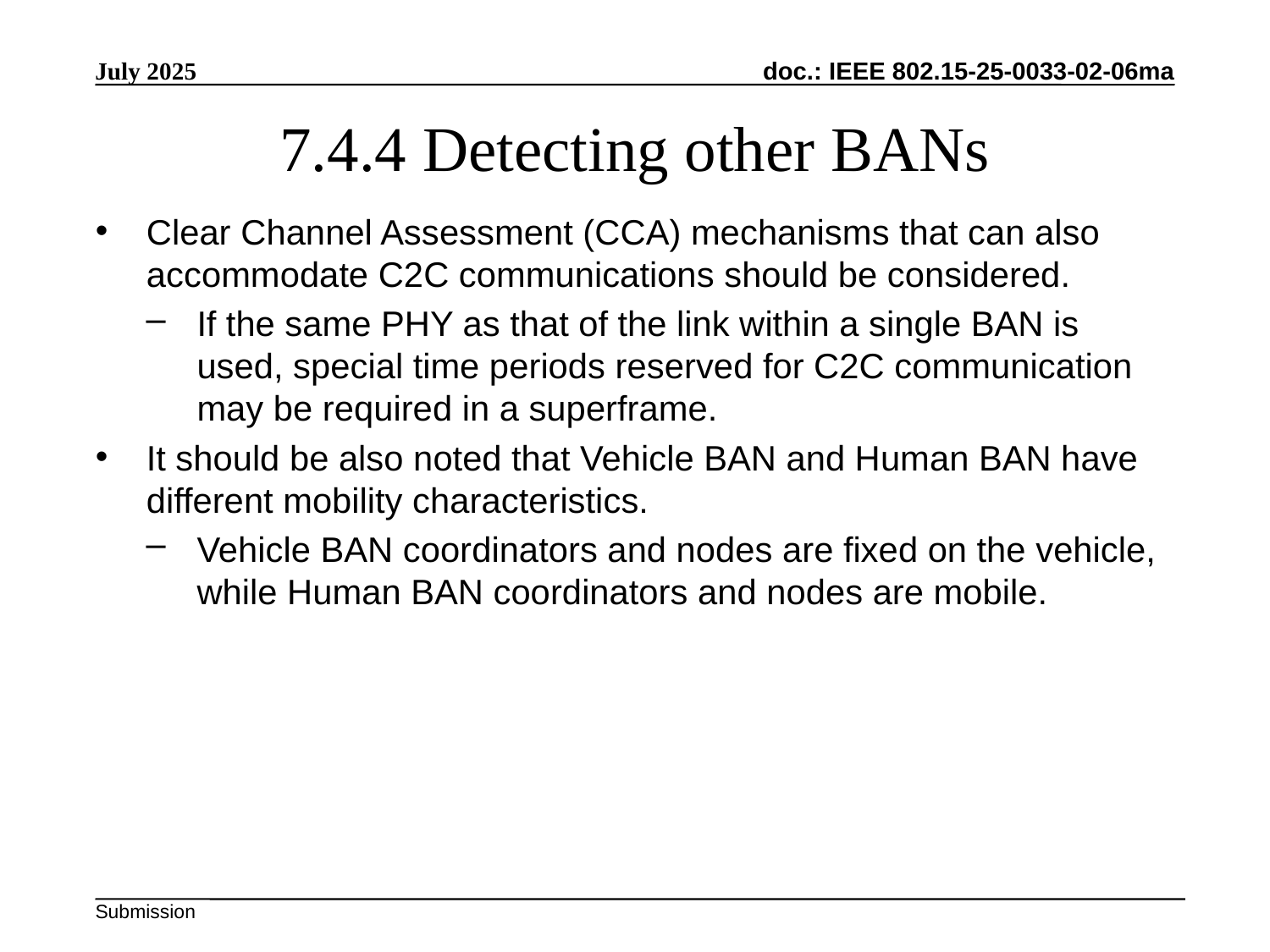

July 2025
# 7.4.4 Detecting other BANs
Clear Channel Assessment (CCA) mechanisms that can also accommodate C2C communications should be considered.
If the same PHY as that of the link within a single BAN is used, special time periods reserved for C2C communication may be required in a superframe.
It should be also noted that Vehicle BAN and Human BAN have different mobility characteristics.
Vehicle BAN coordinators and nodes are fixed on the vehicle, while Human BAN coordinators and nodes are mobile.